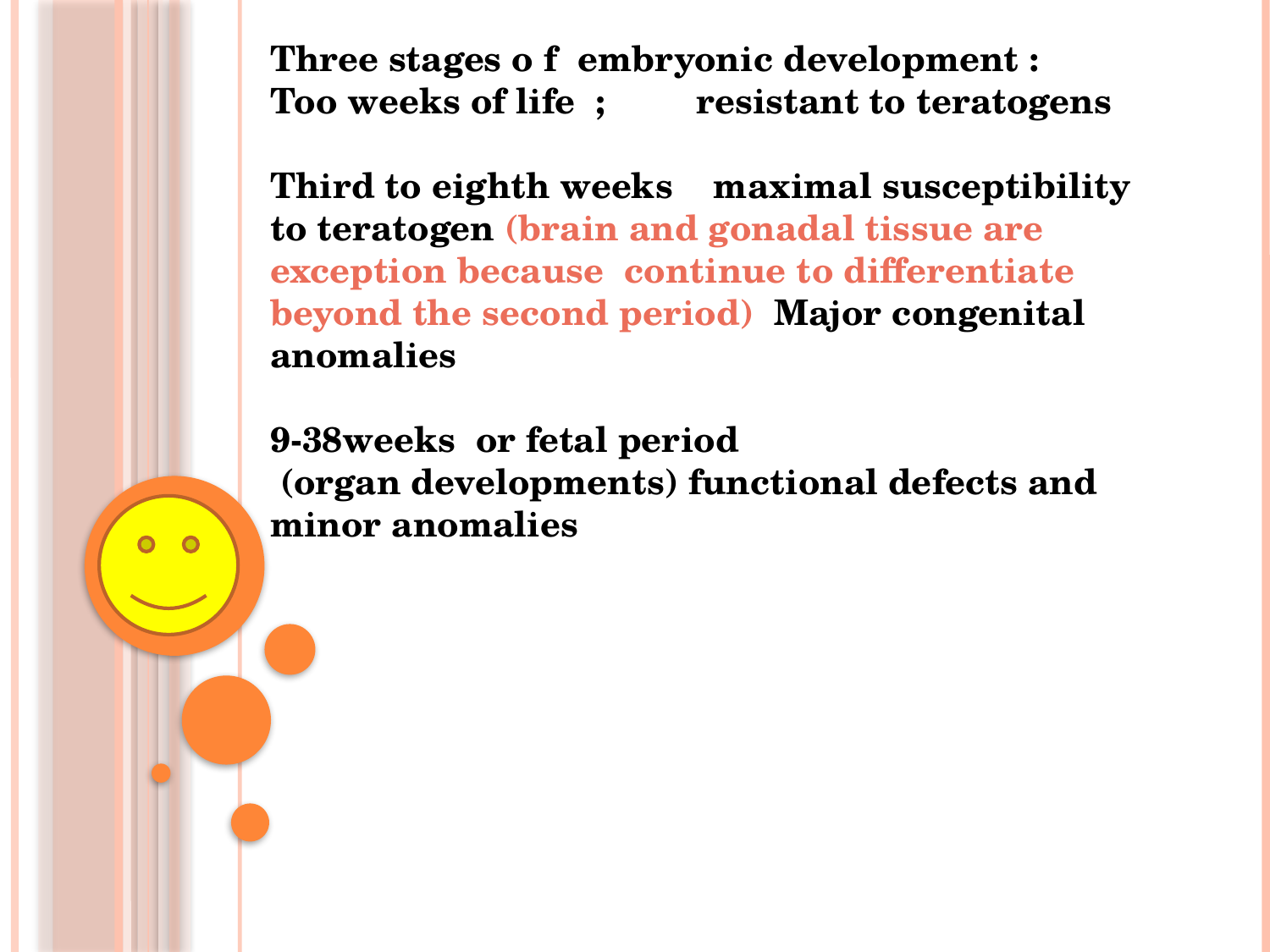

Three stages o f  embryonic development :
Too weeks of life  ;         resistant to teratogens

Third to eighth weeks    maximal susceptibility  to teratogen (brain and gonadal tissue are exception because  continue to differentiate beyond the second period)  Major congenital anomalies

9-38weeks  or fetal period
 (organ developments) functional defects and minor anomalies